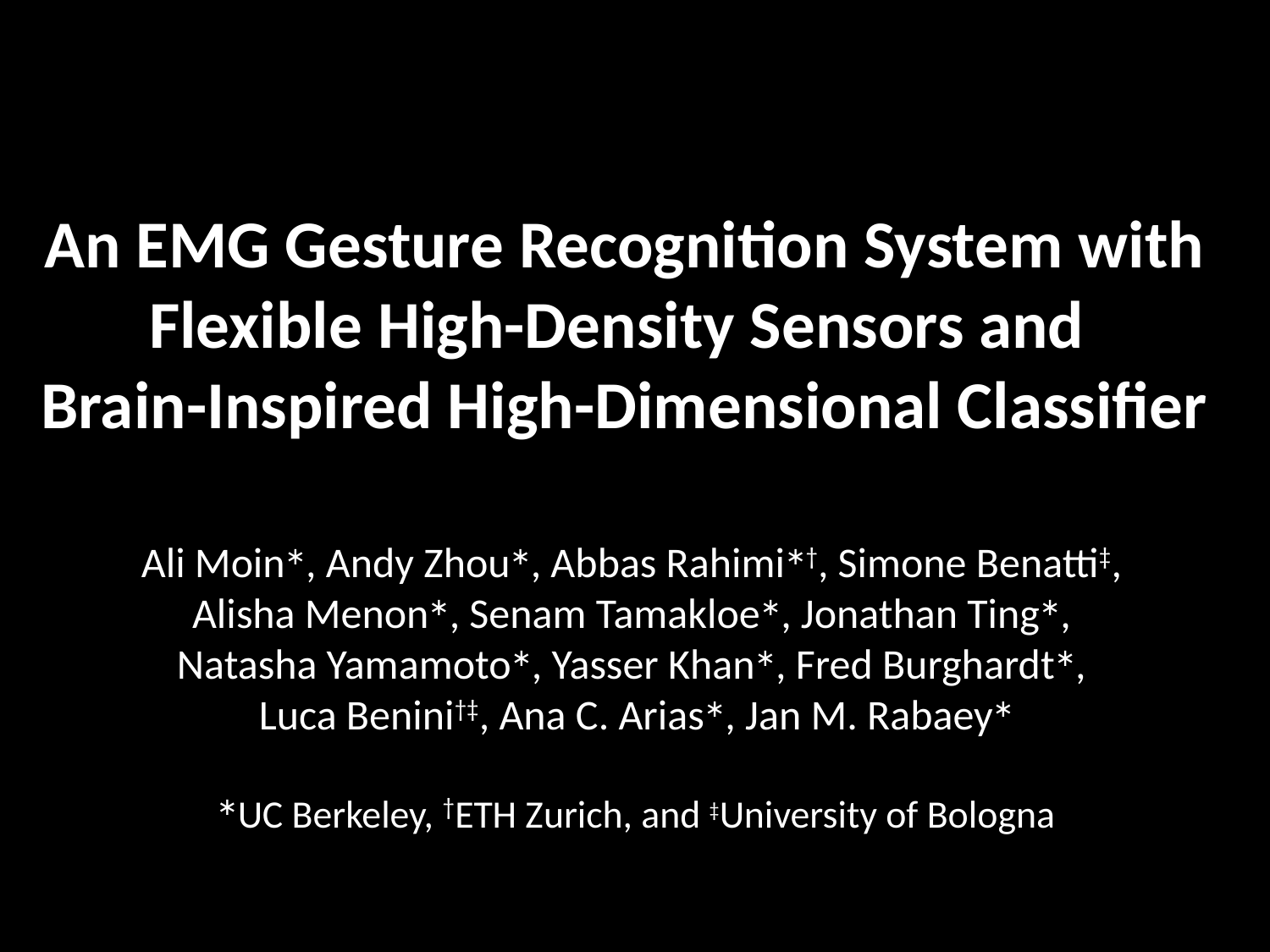

# An EMG Gesture Recognition System with Flexible High-Density Sensors and Brain-Inspired High-Dimensional Classifier
Ali Moin∗, Andy Zhou∗, Abbas Rahimi∗†, Simone Benatti‡,
Alisha Menon∗, Senam Tamakloe∗, Jonathan Ting∗,
Natasha Yamamoto∗, Yasser Khan∗, Fred Burghardt∗,
Luca Benini†‡, Ana C. Arias∗, Jan M. Rabaey∗
∗UC Berkeley, †ETH Zurich, and ‡University of Bologna